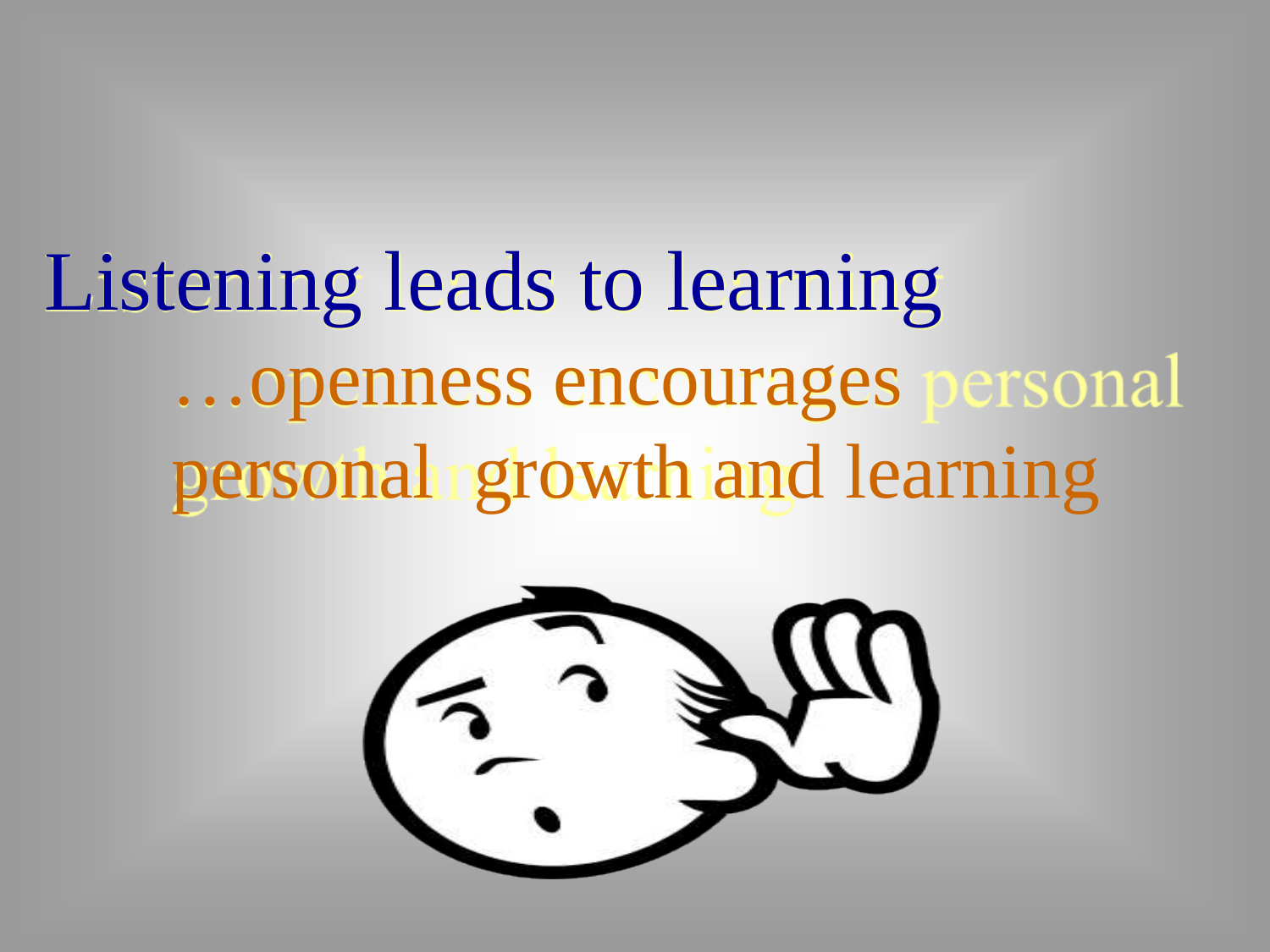

# Listening leads to learning
…openness encourages personal  growth and learning